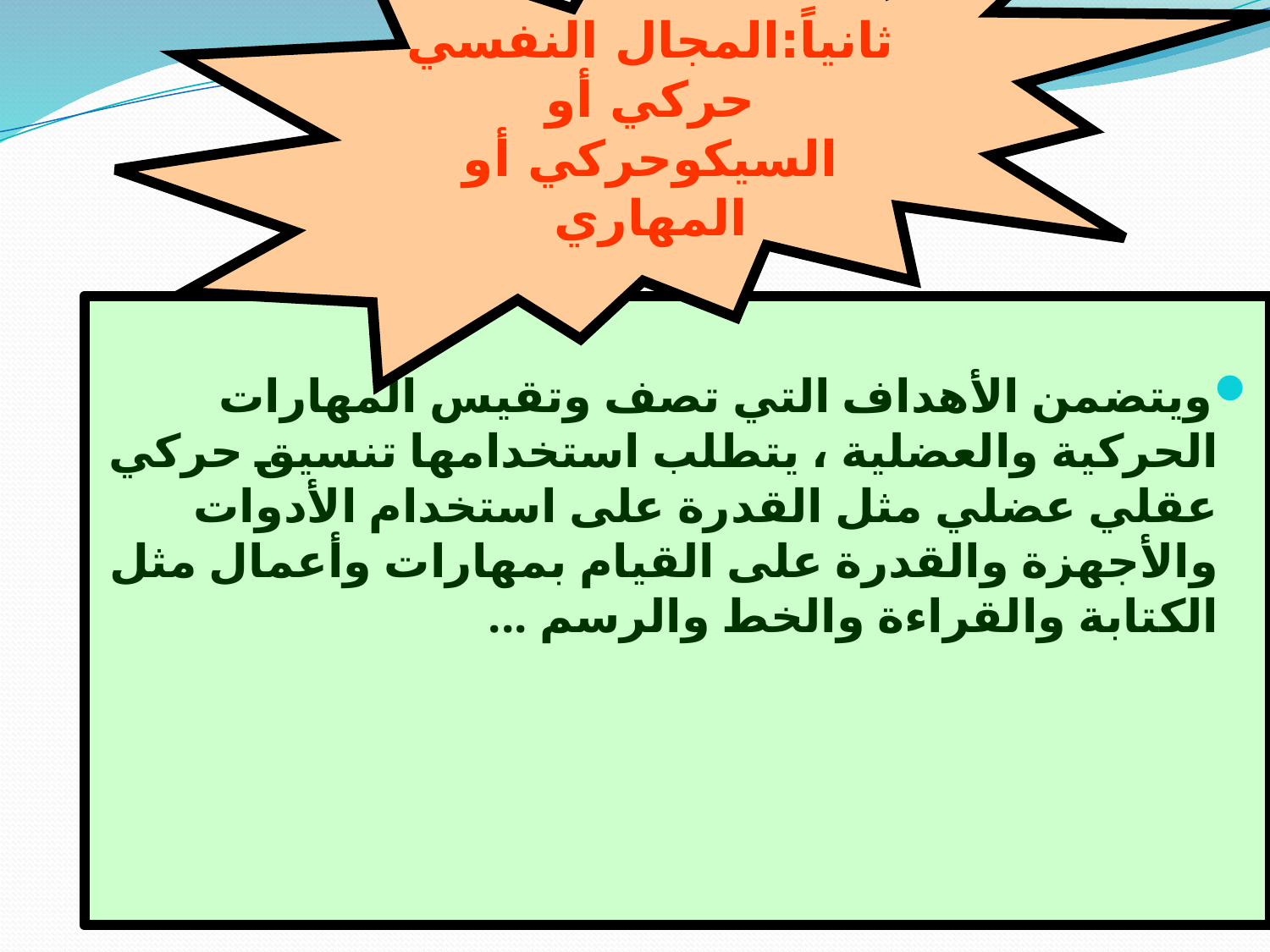

ثانياً:المجال النفسي حركي أو السيكوحركي أو المهاري

ويتضمن الأهداف التي تصف وتقيس المهارات الحركية والعضلية ، يتطلب استخدامها تنسيق حركي عقلي عضلي مثل القدرة على استخدام الأدوات والأجهزة والقدرة على القيام بمهارات وأعمال مثل الكتابة والقراءة والخط والرسم ...